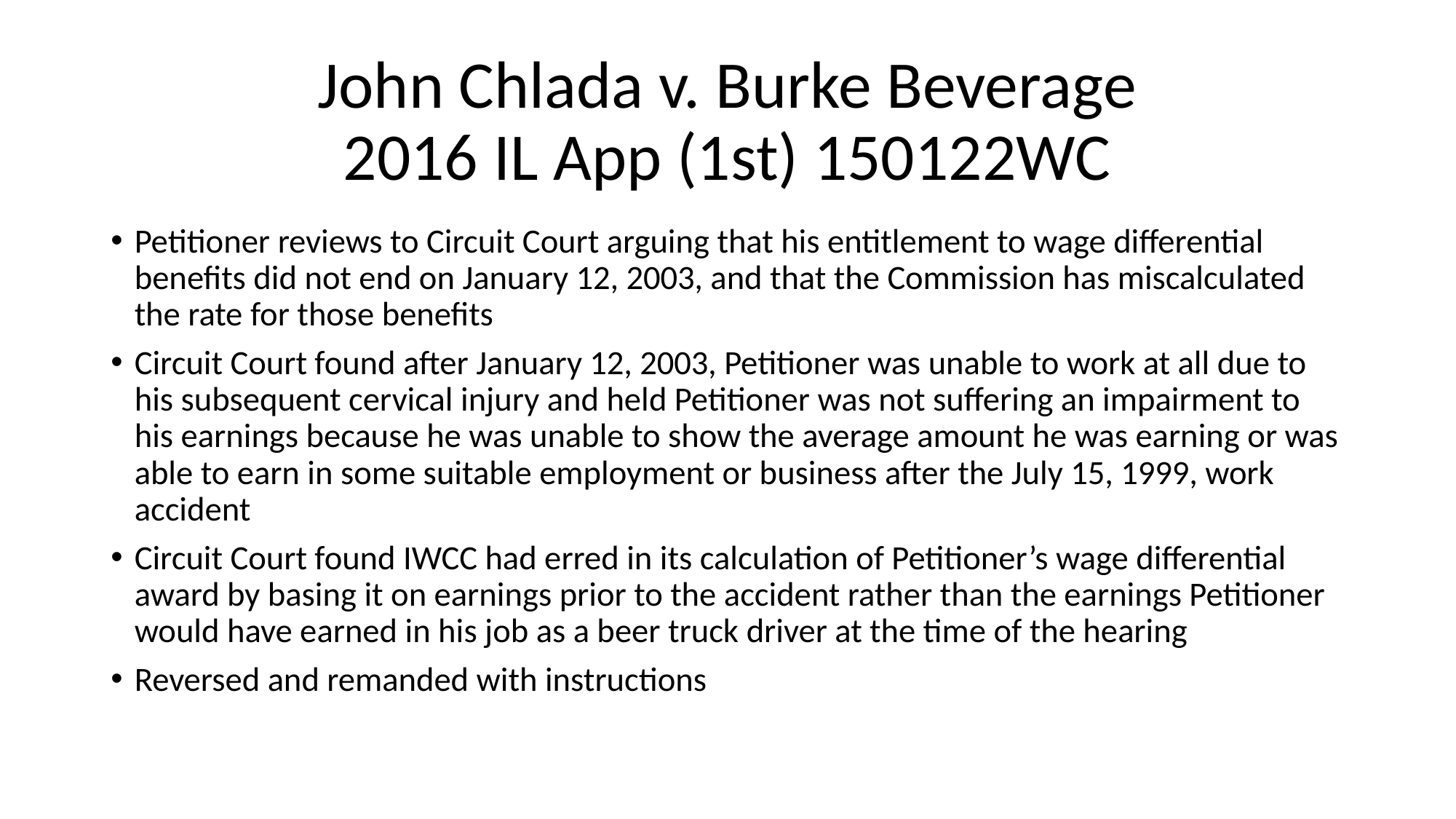

# John Chlada v. Burke Beverage 2016 IL App (1st) 150122WC
Petitioner reviews to Circuit Court arguing that his entitlement to wage differential benefits did not end on January 12, 2003, and that the Commission has miscalculated the rate for those benefits
Circuit Court found after January 12, 2003, Petitioner was unable to work at all due to his subsequent cervical injury and held Petitioner was not suffering an impairment to his earnings because he was unable to show the average amount he was earning or was able to earn in some suitable employment or business after the July 15, 1999, work accident
Circuit Court found IWCC had erred in its calculation of Petitioner’s wage differential award by basing it on earnings prior to the accident rather than the earnings Petitioner would have earned in his job as a beer truck driver at the time of the hearing
Reversed and remanded with instructions